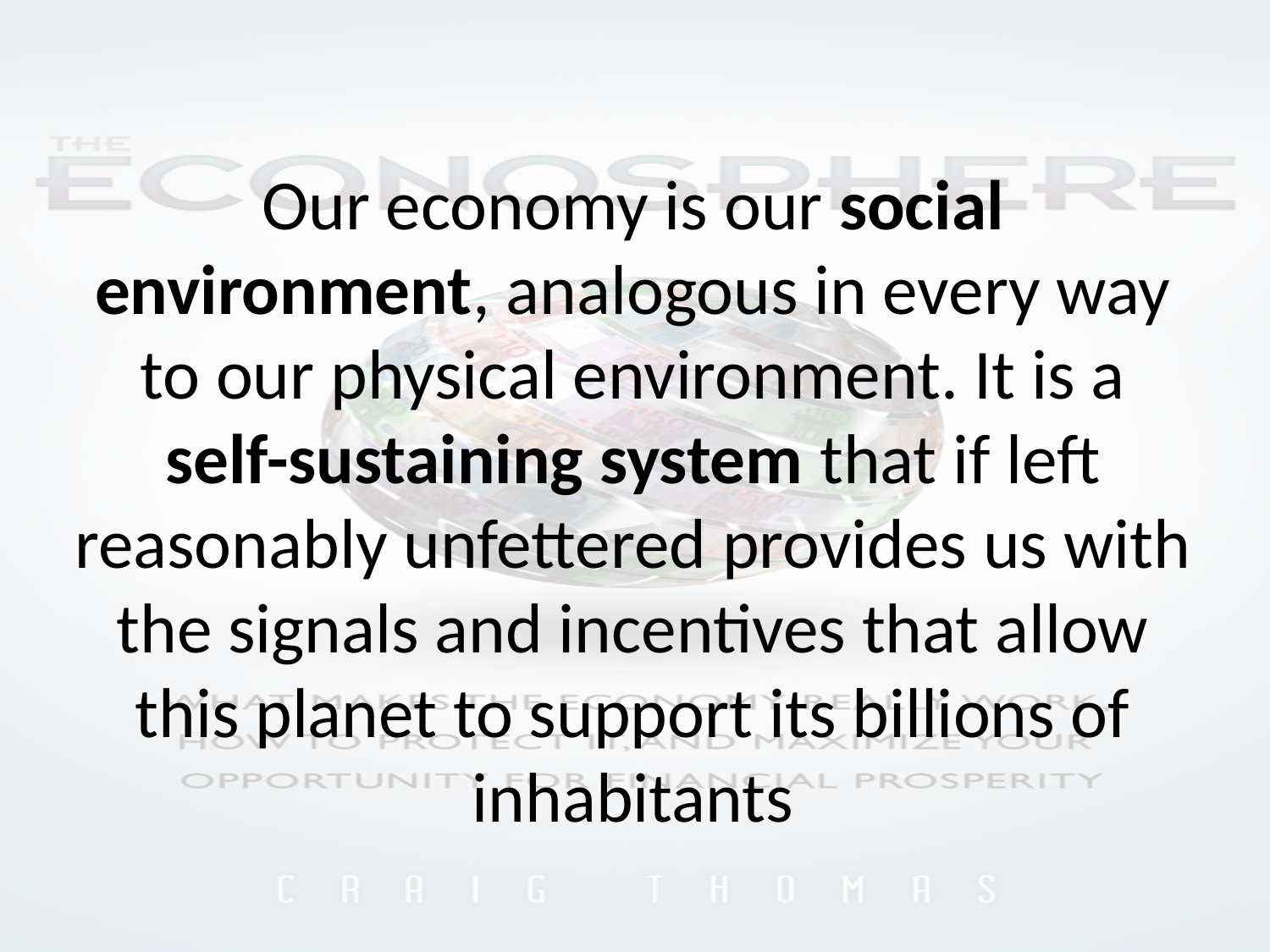

Our economy is our social environment, analogous in every way to our physical environment. It is a self-sustaining system that if left reasonably unfettered provides us with the signals and incentives that allow this planet to support its billions of inhabitants